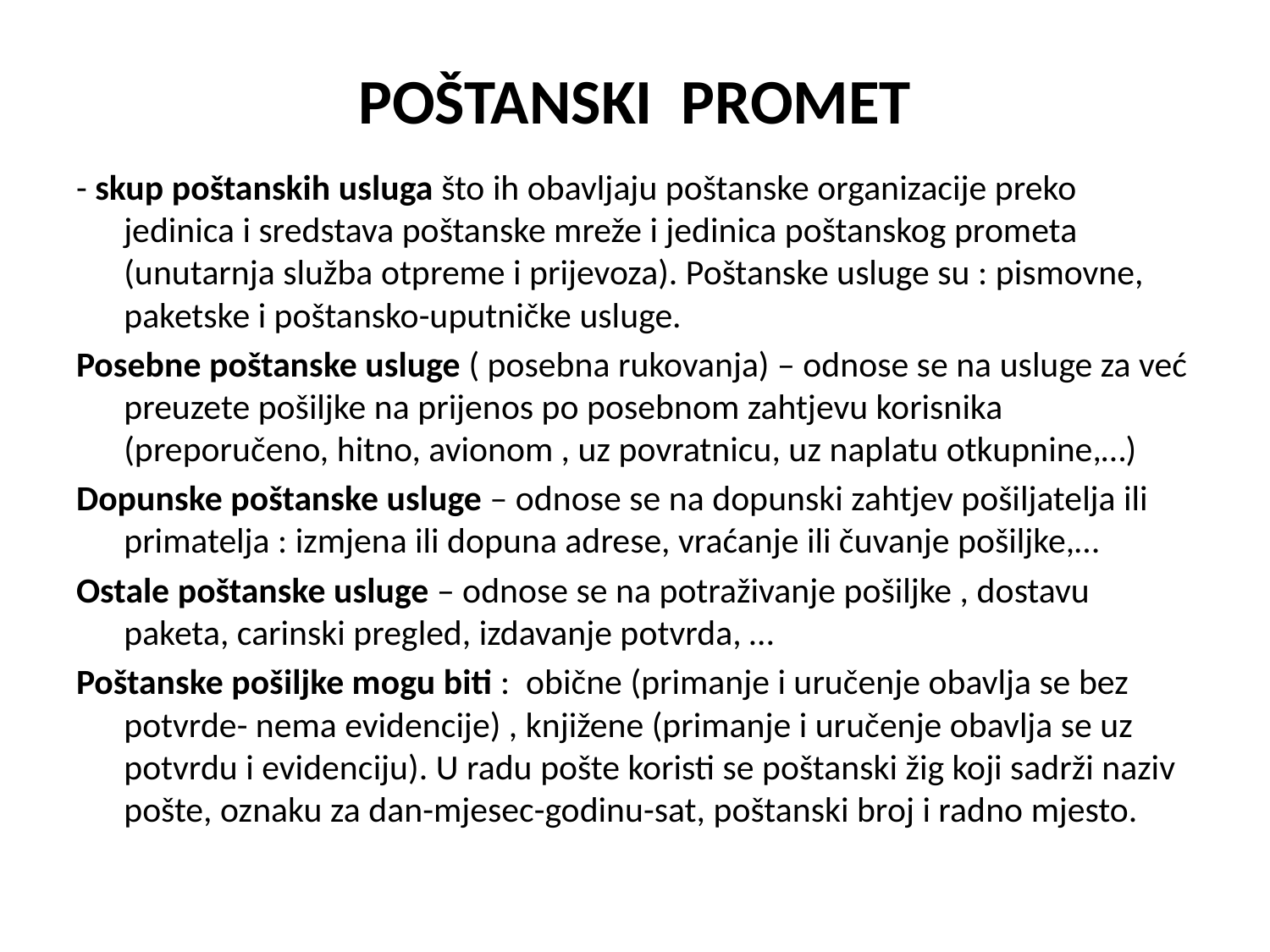

# POŠTANSKI  PROMET
- skup poštanskih usluga što ih obavljaju poštanske organizacije preko jedinica i sredstava poštanske mreže i jedinica poštanskog prometa (unutarnja služba otpreme i prijevoza). Poštanske usluge su : pismovne, paketske i poštansko-uputničke usluge.
Posebne poštanske usluge ( posebna rukovanja) – odnose se na usluge za već preuzete pošiljke na prijenos po posebnom zahtjevu korisnika (preporučeno, hitno, avionom , uz povratnicu, uz naplatu otkupnine,…)
Dopunske poštanske usluge – odnose se na dopunski zahtjev pošiljatelja ili primatelja : izmjena ili dopuna adrese, vraćanje ili čuvanje pošiljke,…
Ostale poštanske usluge – odnose se na potraživanje pošiljke , dostavu paketa, carinski pregled, izdavanje potvrda, …
Poštanske pošiljke mogu biti :  obične (primanje i uručenje obavlja se bez potvrde- nema evidencije) , knjižene (primanje i uručenje obavlja se uz potvrdu i evidenciju). U radu pošte koristi se poštanski žig koji sadrži naziv pošte, oznaku za dan-mjesec-godinu-sat, poštanski broj i radno mjesto.